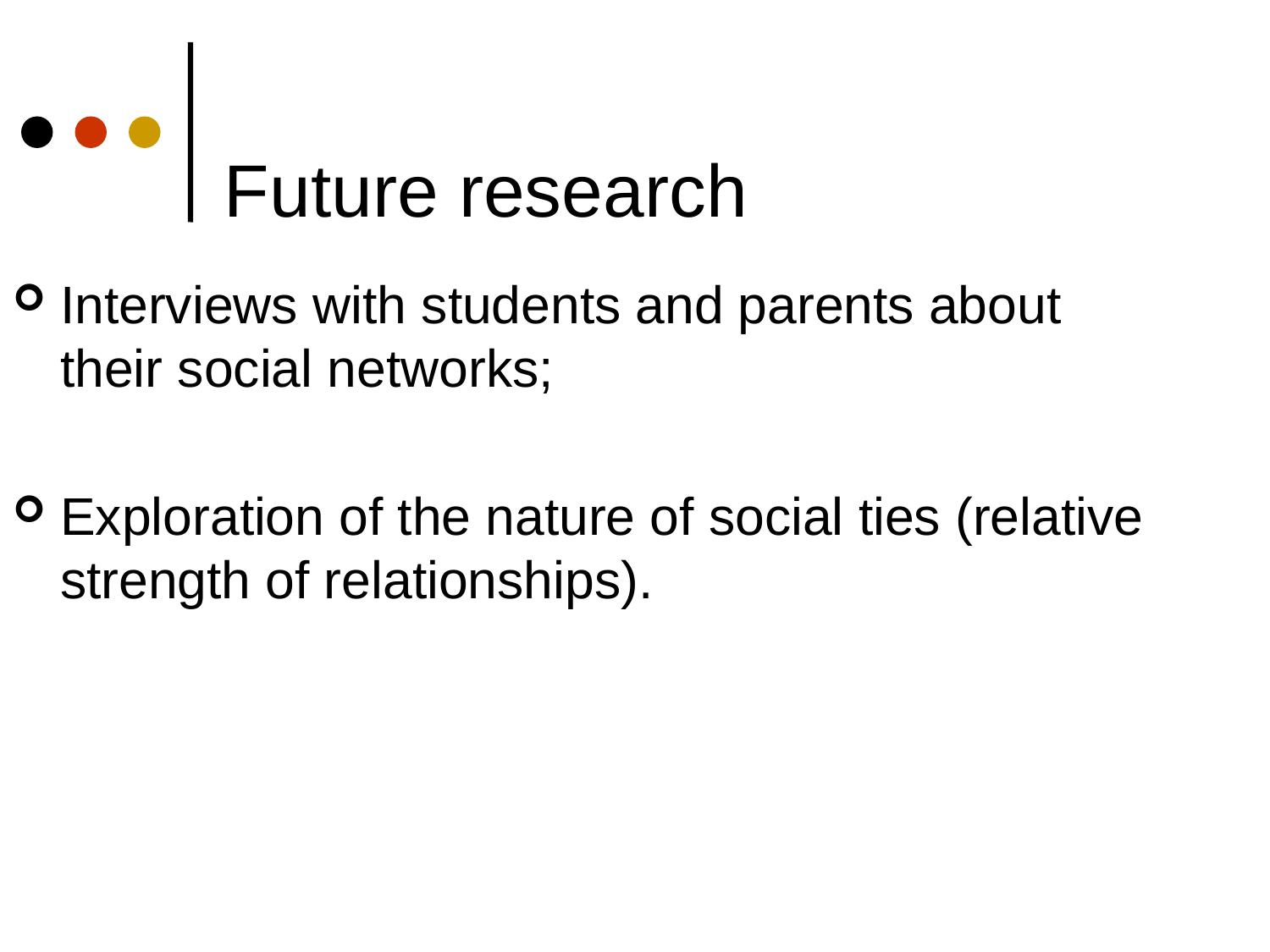

Future research
Interviews with students and parents about their social networks;

Exploration of the nature of social ties (relative strength of relationships).